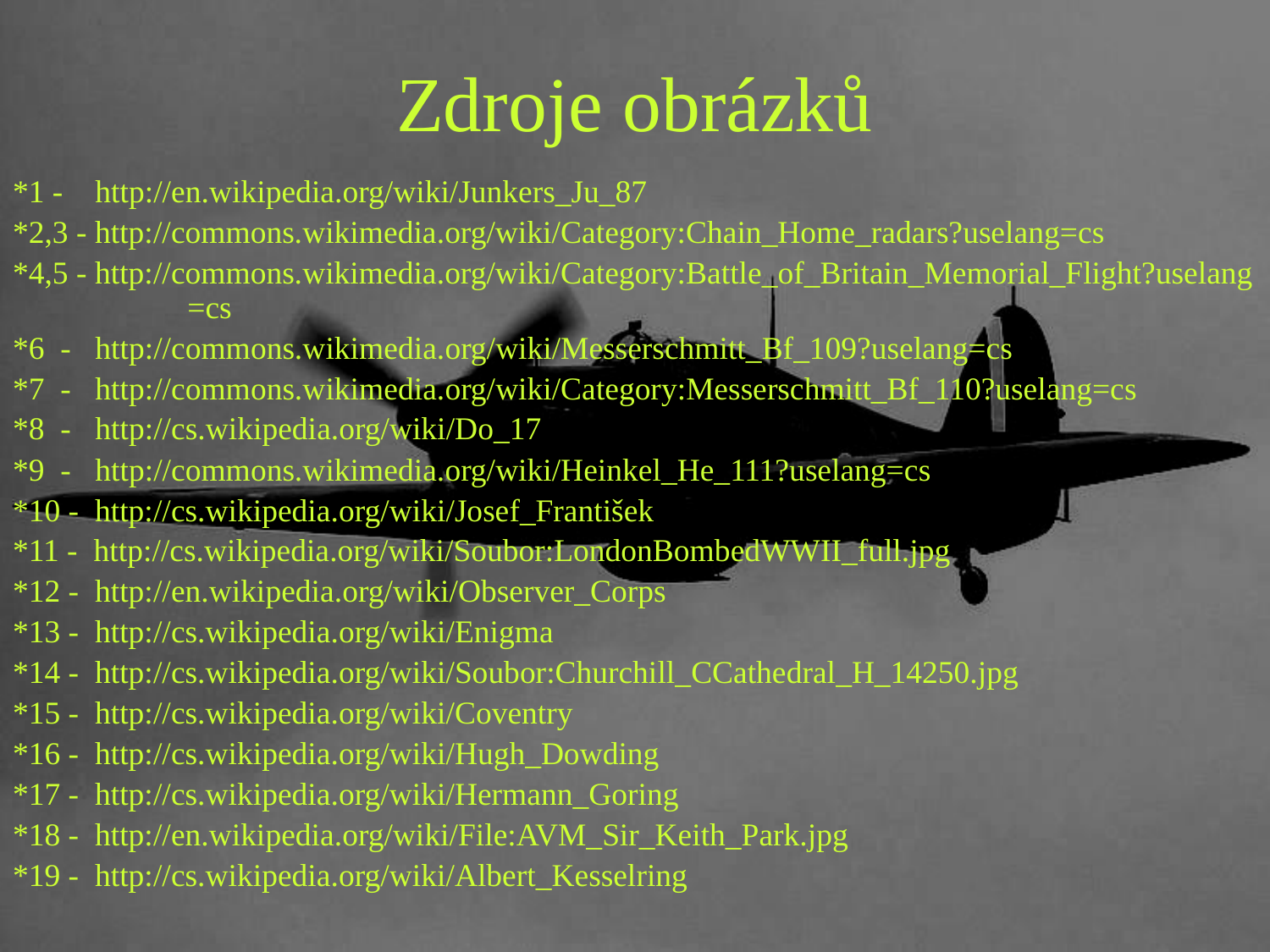

# Zdroje obrázků
*1 -    http://en.wikipedia.org/wiki/Junkers_Ju_87
*2,3 - http://commons.wikimedia.org/wiki/Category:Chain_Home_radars?uselang=cs
*4,5 - http://commons.wikimedia.org/wiki/Category:Battle_of_Britain_Memorial_Flight?uselang   	=cs
*6  -   http://commons.wikimedia.org/wiki/Messerschmitt_Bf_109?uselang=cs
*7  -   http://commons.wikimedia.org/wiki/Category:Messerschmitt_Bf_110?uselang=cs
*8  -   http://cs.wikipedia.org/wiki/Do_17
*9  -   http://commons.wikimedia.org/wiki/Heinkel_He_111?uselang=cs
*10 -  http://cs.wikipedia.org/wiki/Josef_František
*11 -  http://cs.wikipedia.org/wiki/Soubor:LondonBombedWWII_full.jpg
*12 -  http://en.wikipedia.org/wiki/Observer_Corps
*13 -  http://cs.wikipedia.org/wiki/Enigma
*14 -  http://cs.wikipedia.org/wiki/Soubor:Churchill_CCathedral_H_14250.jpg
*15 -  http://cs.wikipedia.org/wiki/Coventry
*16 -  http://cs.wikipedia.org/wiki/Hugh_Dowding
*17 -  http://cs.wikipedia.org/wiki/Hermann_Goring
*18 -  http://en.wikipedia.org/wiki/File:AVM_Sir_Keith_Park.jpg
*19 -  http://cs.wikipedia.org/wiki/Albert_Kesselring